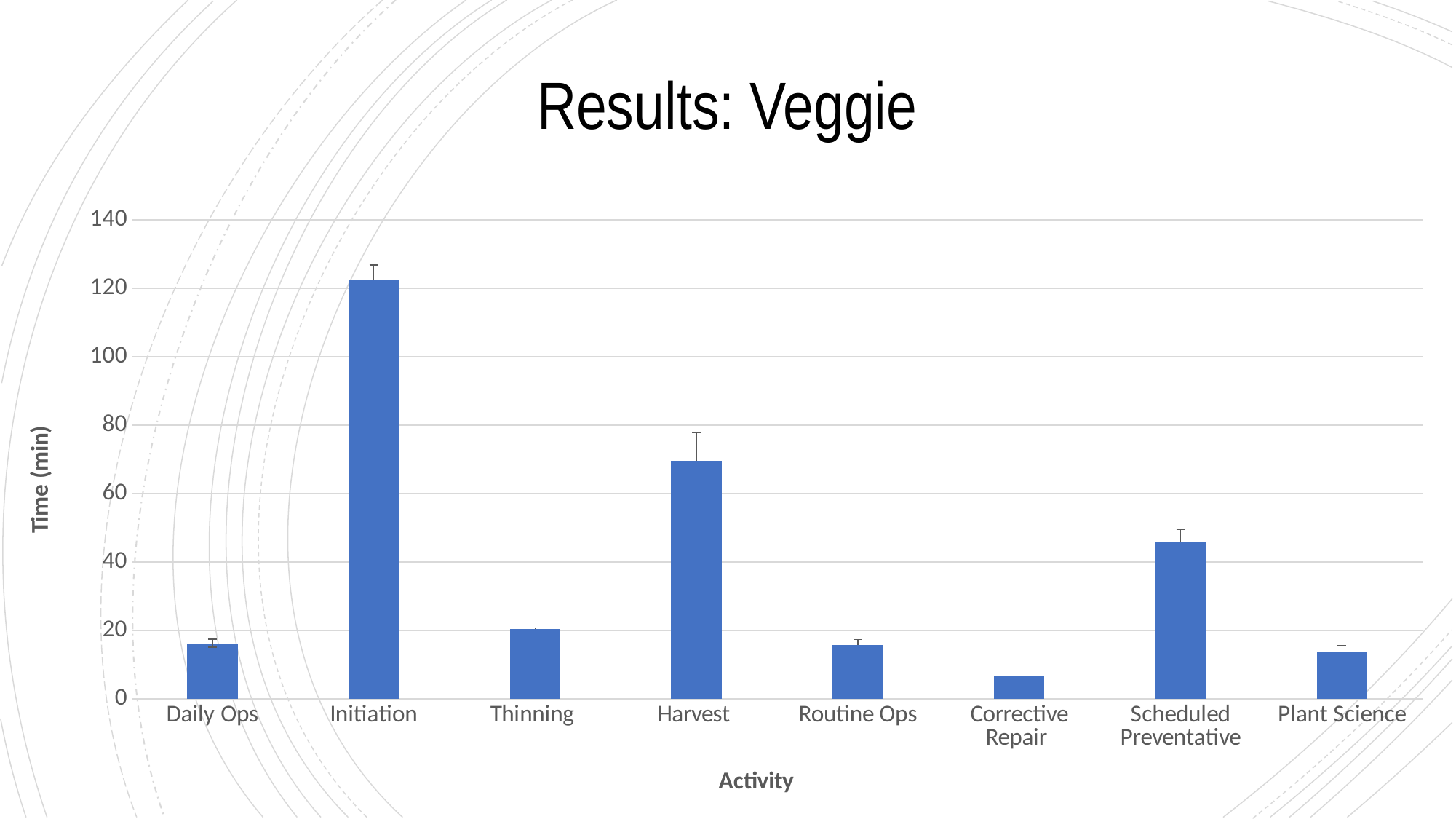

# Results: Veggie

### Chart

| Category |  |
|---|---|
| Daily Ops | 16.153846153846153 |
| Initiation | 122.3076923076923 |
| Thinning  | 20.384615384615383 |
| Harvest  | 69.61538461538461 |
| Routine Ops | 15.76923076923077 |
| Corrective Repair  | 6.538461538461538 |
| Scheduled Preventative | 45.76923076923077 |
| Plant Science | 13.846153846153847 |